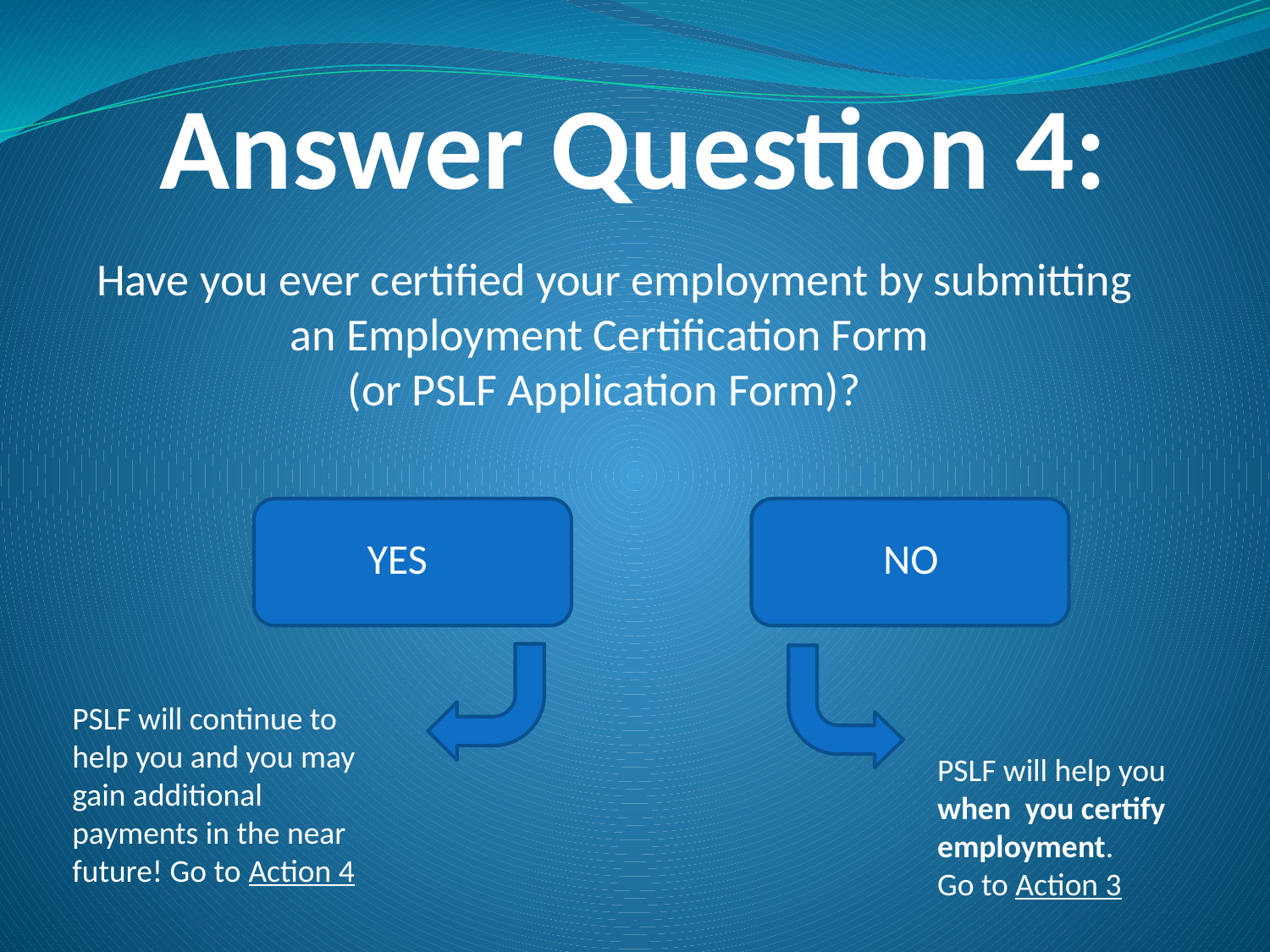

# Answer Question 4:
Have you ever certified your employment by submitting an Employment Certification Form
(or PSLF Application Form)?

YES
NO

PSLF will continue to help you and you may gain additional payments in the near future! Go to Action 4
PSLF will help you when  you certify employment.
Go to Action 3